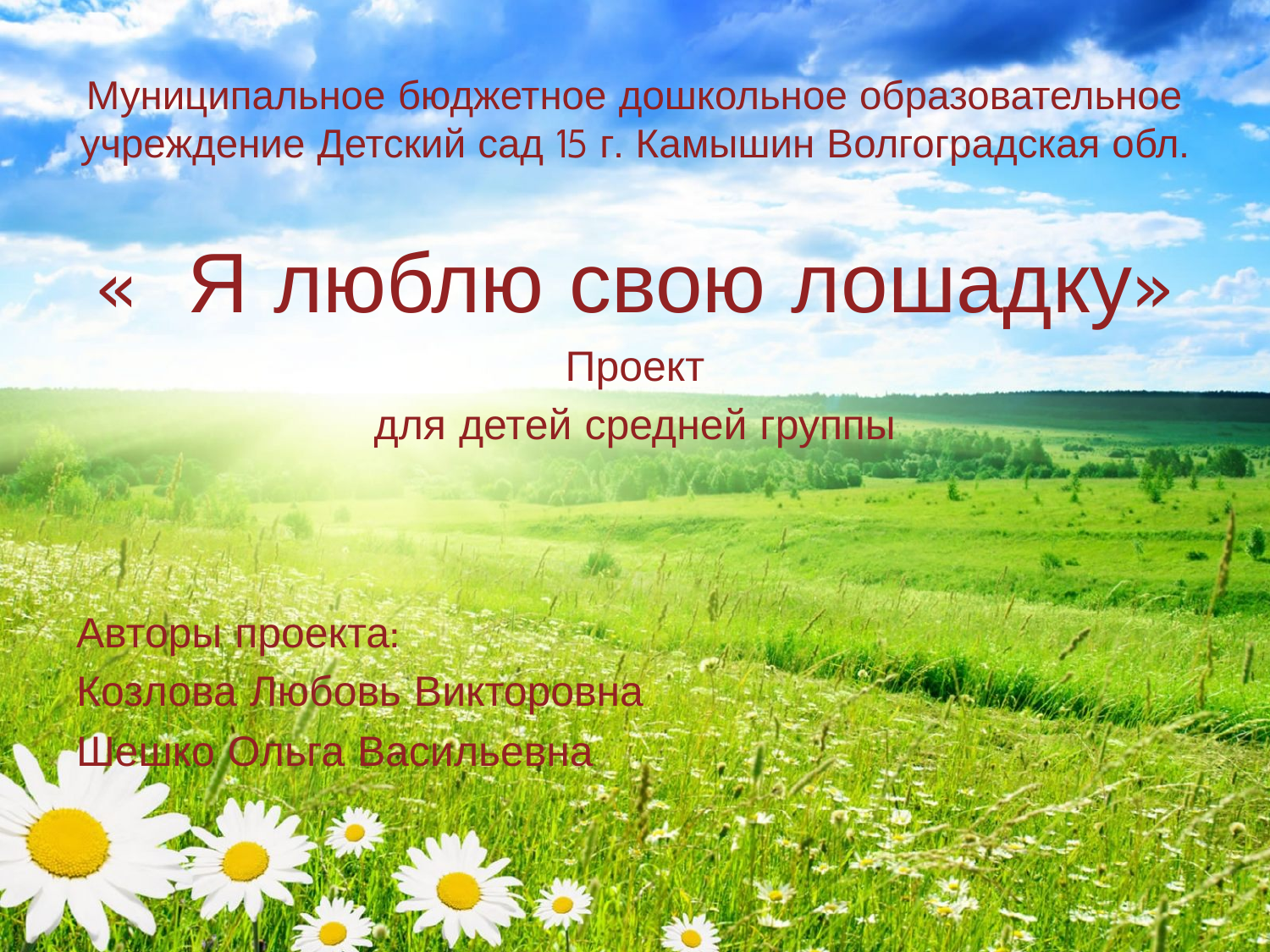

# Муниципальное бюджетное дошкольное образовательное учреждение Детский сад 15 г. Камышин Волгоградская обл.
«  Я люблю свою лошадку»
Проект
для детей средней группы

Авторы проекта:
Козлова Любовь Викторовна
Шешко Ольга Васильевна